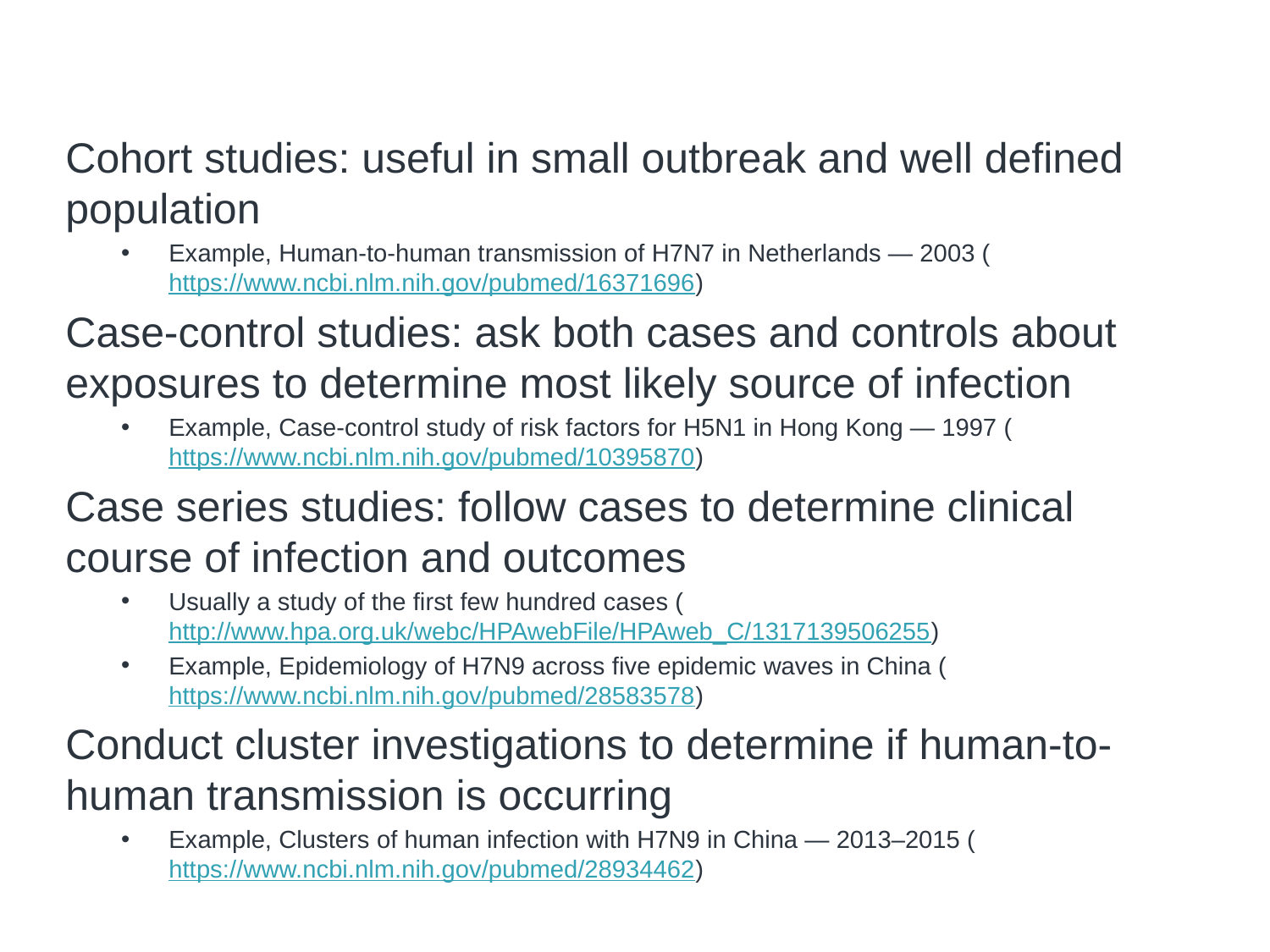

# Evaluate Hypotheses through Studies
Cohort studies: useful in small outbreak and well defined population
Example, Human-to-human transmission of H7N7 in Netherlands — 2003 (https://www.ncbi.nlm.nih.gov/pubmed/16371696)
Case-control studies: ask both cases and controls about exposures to determine most likely source of infection
Example, Case-control study of risk factors for H5N1 in Hong Kong — 1997 (https://www.ncbi.nlm.nih.gov/pubmed/10395870)
Case series studies: follow cases to determine clinical course of infection and outcomes
Usually a study of the first few hundred cases (http://www.hpa.org.uk/webc/HPAwebFile/HPAweb_C/1317139506255)
Example, Epidemiology of H7N9 across five epidemic waves in China (https://www.ncbi.nlm.nih.gov/pubmed/28583578)
Conduct cluster investigations to determine if human-to-human transmission is occurring
Example, Clusters of human infection with H7N9 in China — 2013–2015 (https://www.ncbi.nlm.nih.gov/pubmed/28934462)